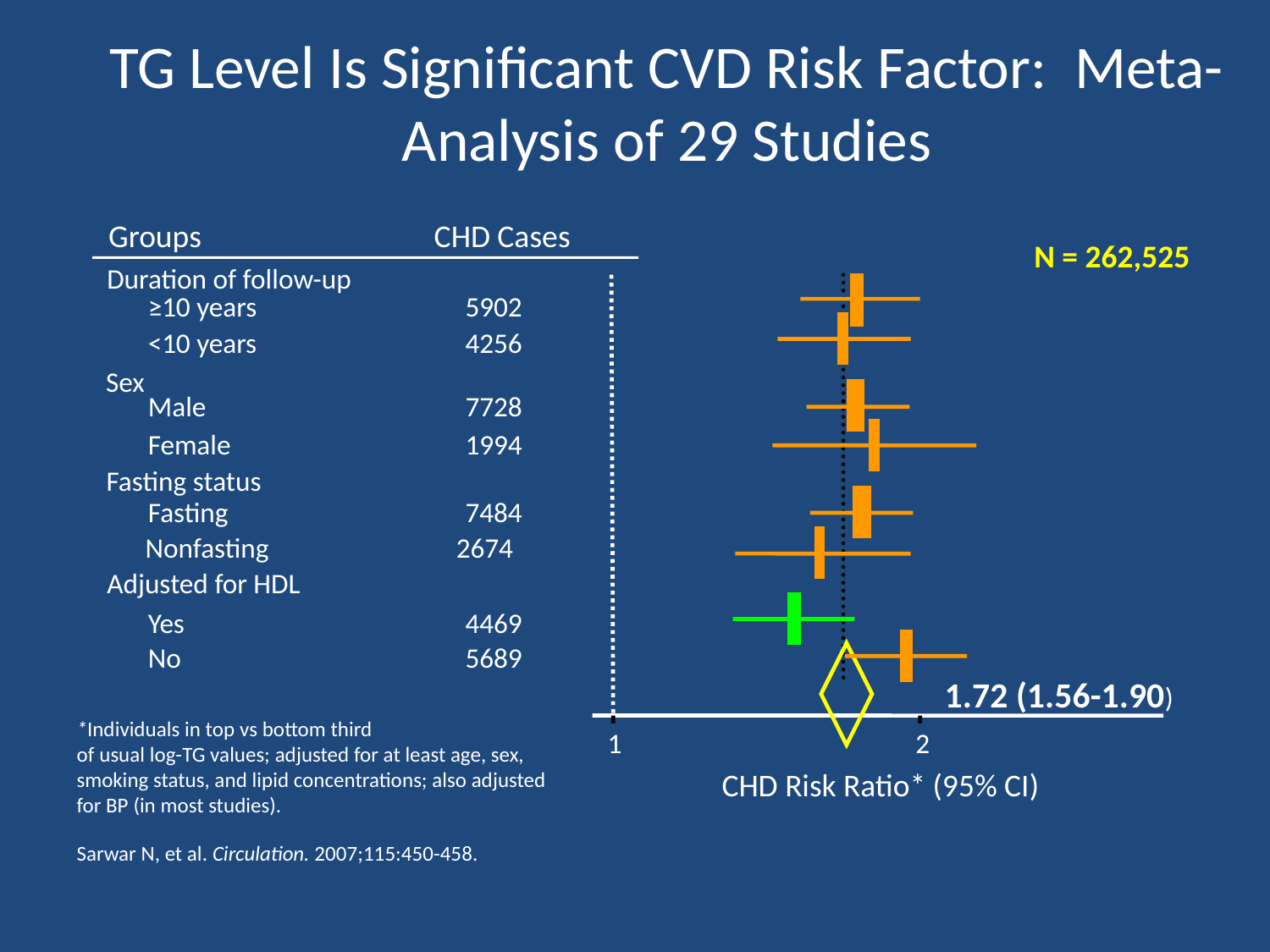

# TG Level Is Significant CVD Risk Factor:  Meta-Analysis of 29 Studies
Groups		          CHD Cases
N = 262,525
Duration of follow-up

≥10 years		          5902

<10 years		          4256

Sex

Male		          7728

Female		          1994

Fasting status

Fasting		          7484

Nonfasting	                             2674

Adjusted for HDL

Yes		          4469

No		          5689

1.72 (1.56-1.90)
*Individuals in top vs bottom third
of usual log-TG values; adjusted for at least age, sex, smoking status, and lipid concentrations; also adjusted for BP (in most studies).

1
2
CHD Risk Ratio* (95% CI)
Sarwar N, et al. Circulation. 2007;115:450-458.